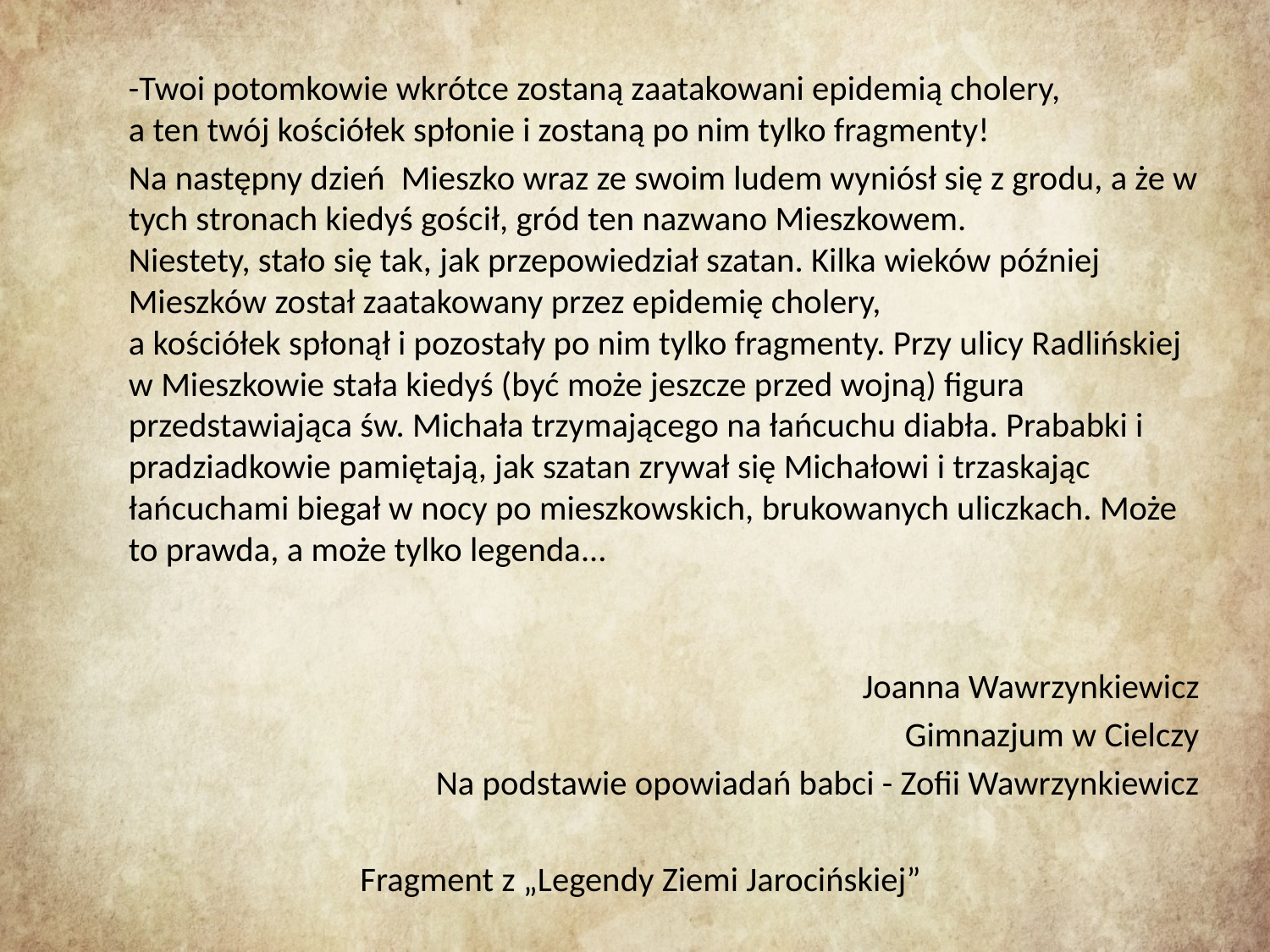

-Twoi potomkowie wkrótce zostaną zaatakowani epidemią cholery,
a ten twój kościółek spłonie i zostaną po nim tylko fragmenty!
	Na następny dzień  Mieszko wraz ze swoim ludem wyniósł się z grodu, a że w tych stronach kiedyś gościł, gród ten nazwano Mieszkowem.
Niestety, stało się tak, jak przepowiedział szatan. Kilka wieków później Mieszków został zaatakowany przez epidemię cholery,
a kościółek spłonął i pozostały po nim tylko fragmenty. Przy ulicy Radlińskiej w Mieszkowie stała kiedyś (być może jeszcze przed wojną) figura przedstawiająca św. Michała trzymającego na łańcuchu diabła. Prababki i pradziadkowie pamiętają, jak szatan zrywał się Michałowi i trzaskając łańcuchami biegał w nocy po mieszkowskich, brukowanych uliczkach. Może to prawda, a może tylko legenda...

Joanna Wawrzynkiewicz
Gimnazjum w Cielczy
Na podstawie opowiadań babci - Zofii Wawrzynkiewicz

Fragment z „Legendy Ziemi Jarocińskiej”